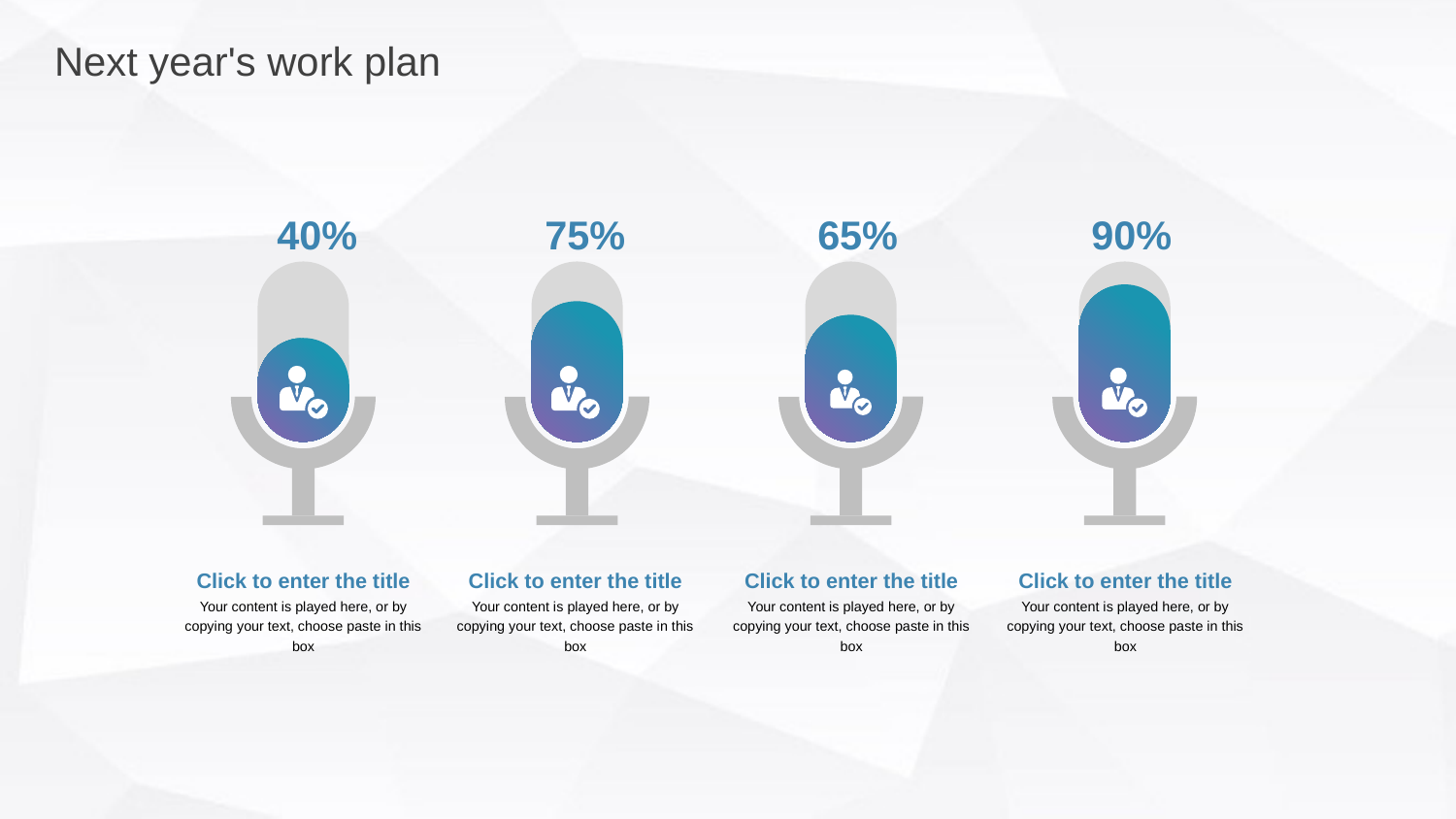

Next year's work plan

40%
75%
65%
90%

Click to enter the title
Your content is played here, or by copying your text, choose paste in this box
Click to enter the title
Your content is played here, or by copying your text, choose paste in this box
Click to enter the title
Your content is played here, or by copying your text, choose paste in this box
Click to enter the title
Your content is played here, or by copying your text, choose paste in this box